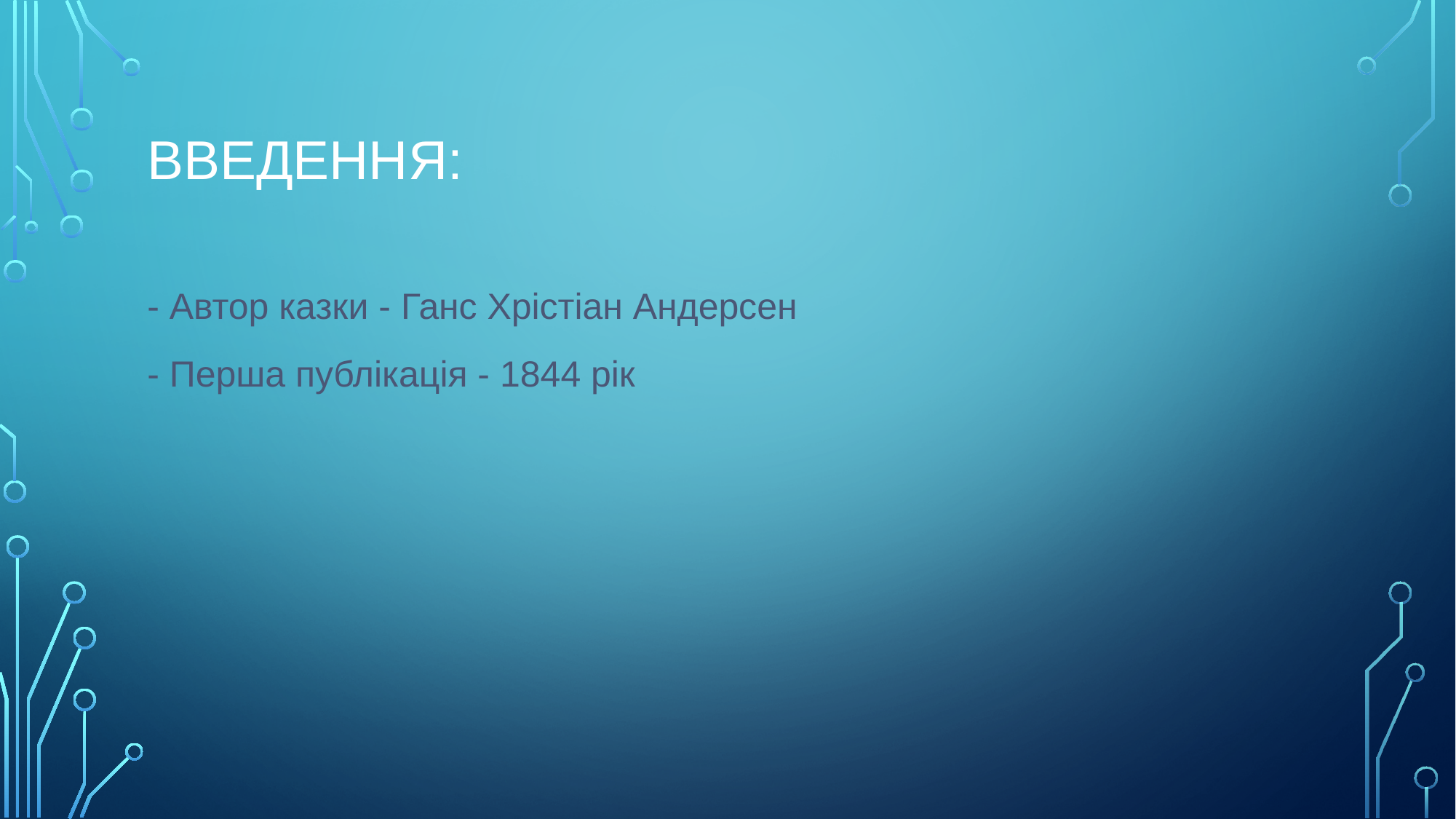

# Введення:
- Автор казки - Ганс Хрістіан Андерсен
- Перша публікація - 1844 рік